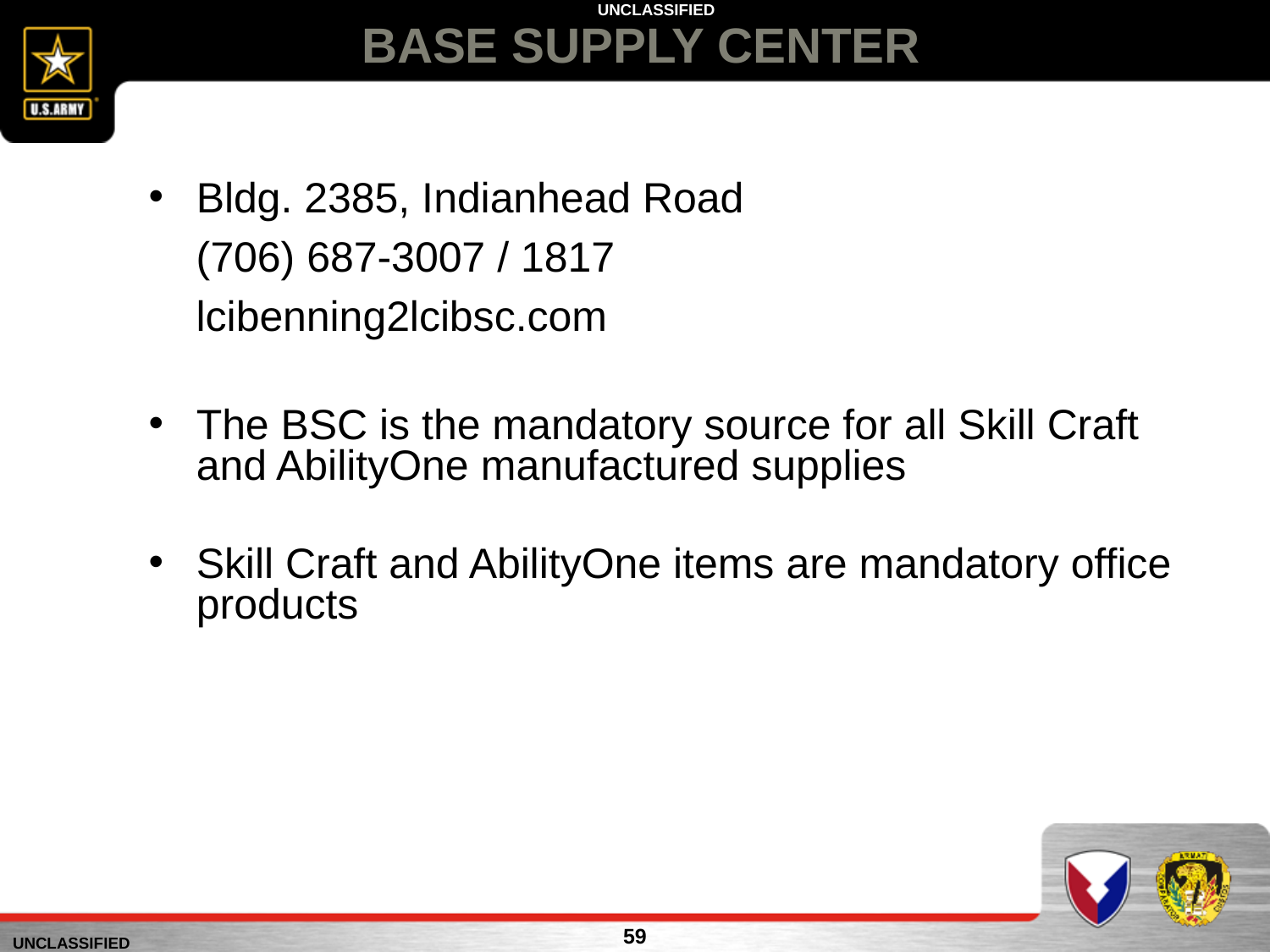

# BASE SUPPLY CENTER
Bldg. 2385, Indianhead Road
    (706) 687-3007 / 1817
    lcibenning2lcibsc.com

The BSC is the mandatory source for all Skill Craft and AbilityOne manufactured supplies

Skill Craft and AbilityOne items are mandatory office products

59